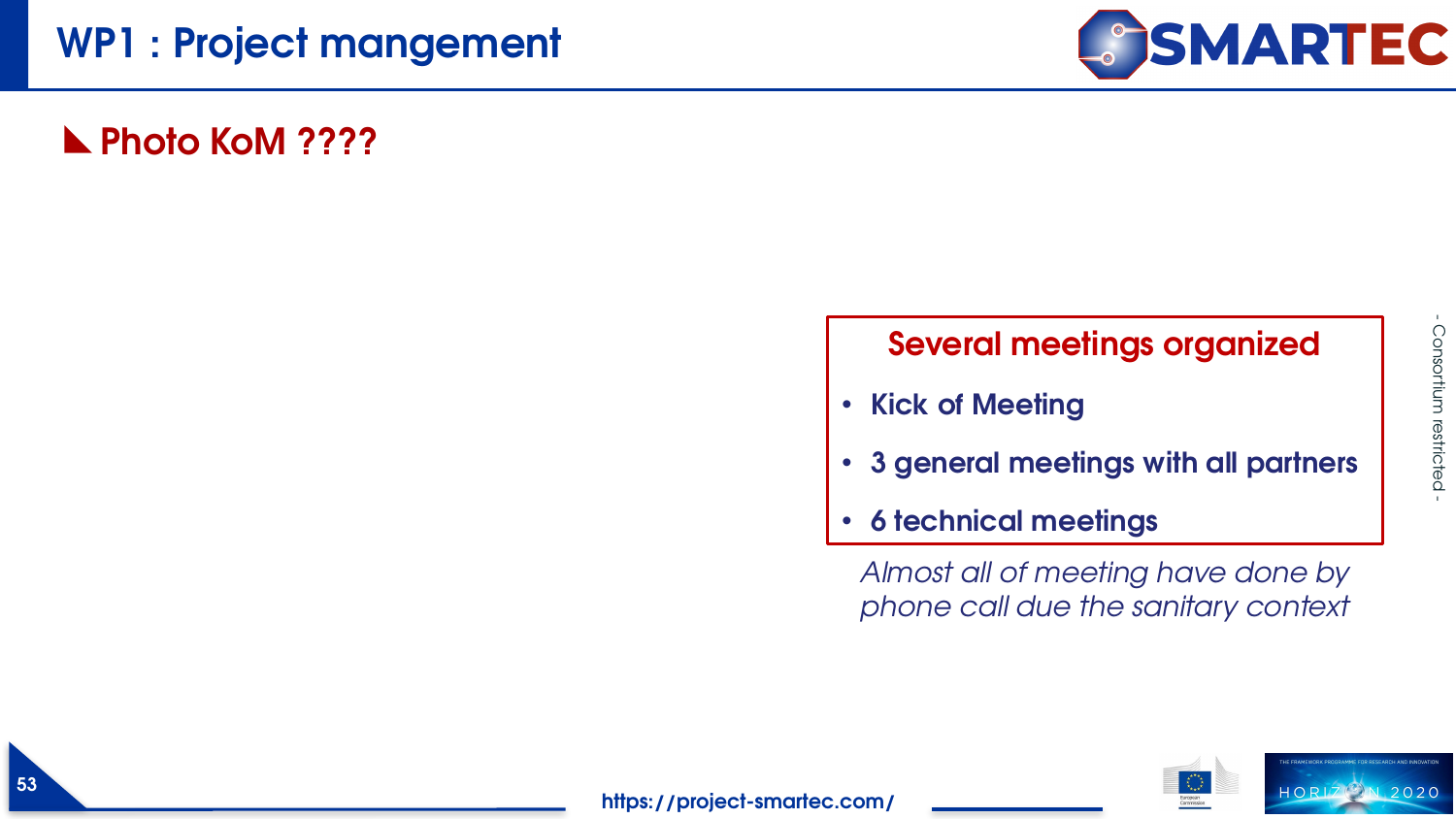

# WP1 : Project mangement
Photo KoM ????
Several meetings organized
Kick of Meeting
3 general meetings with all partners
6 technical meetings
Almost all of meeting have done by phone call due the sanitary context